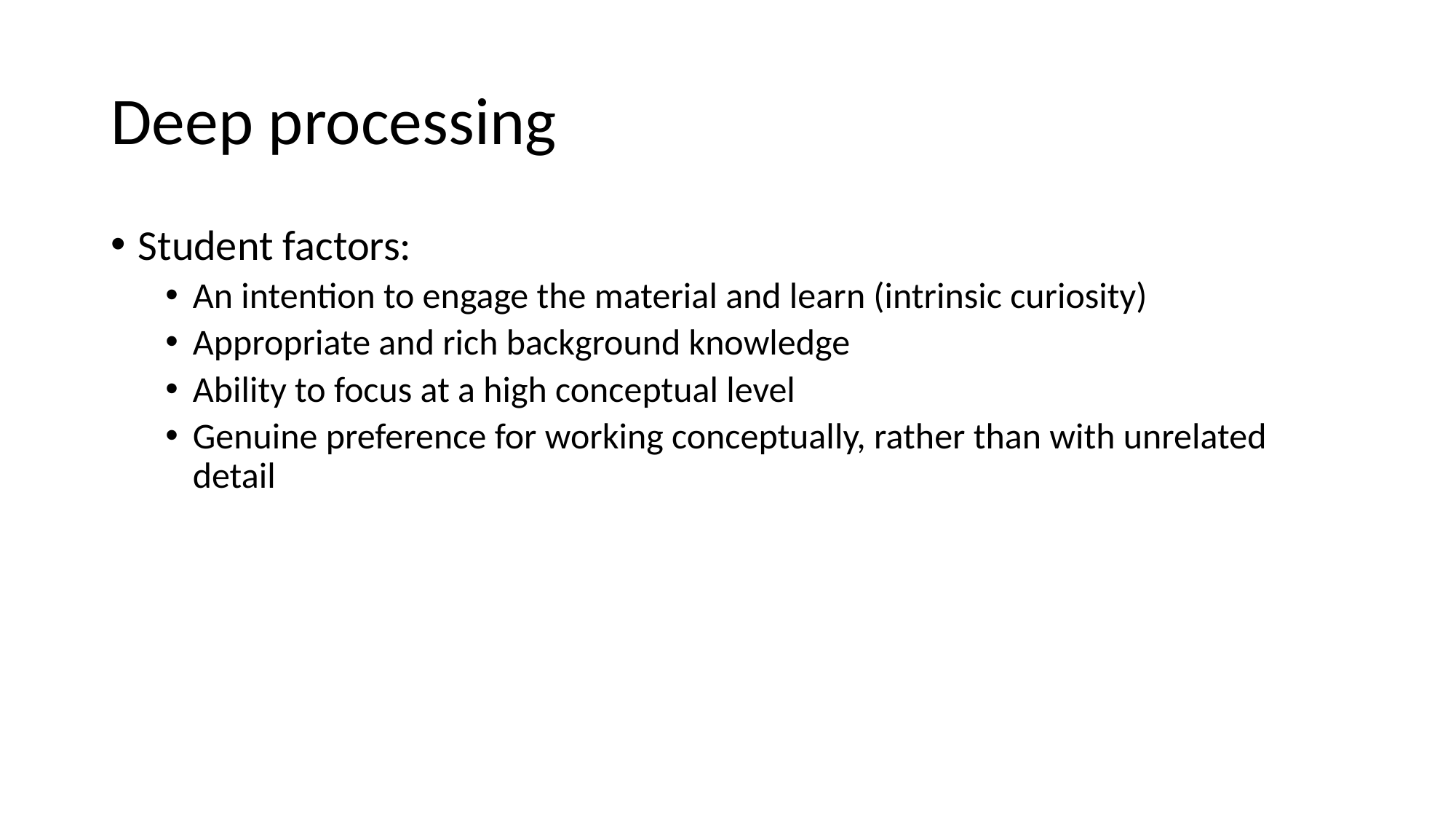

# Deep processing
Student factors:
An intention to engage the material and learn (intrinsic curiosity)
Appropriate and rich background knowledge
Ability to focus at a high conceptual level
Genuine preference for working conceptually, rather than with unrelated detail